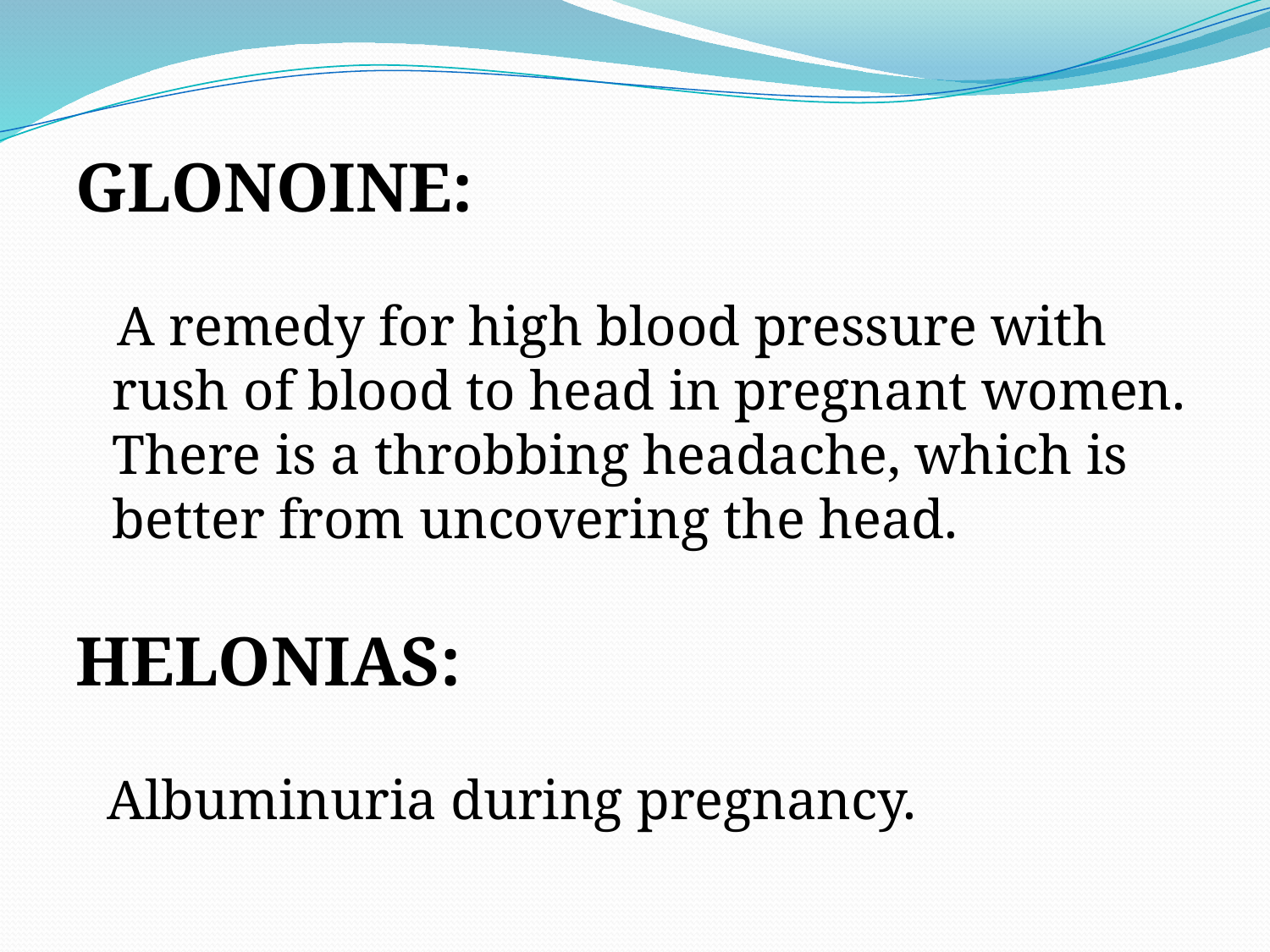

GLONOINE:

    A remedy for high blood pressure with rush of blood to head in pregnant women. There is a throbbing headache, which is better from uncovering the head.

HELONIAS:

   Albuminuria during pregnancy.